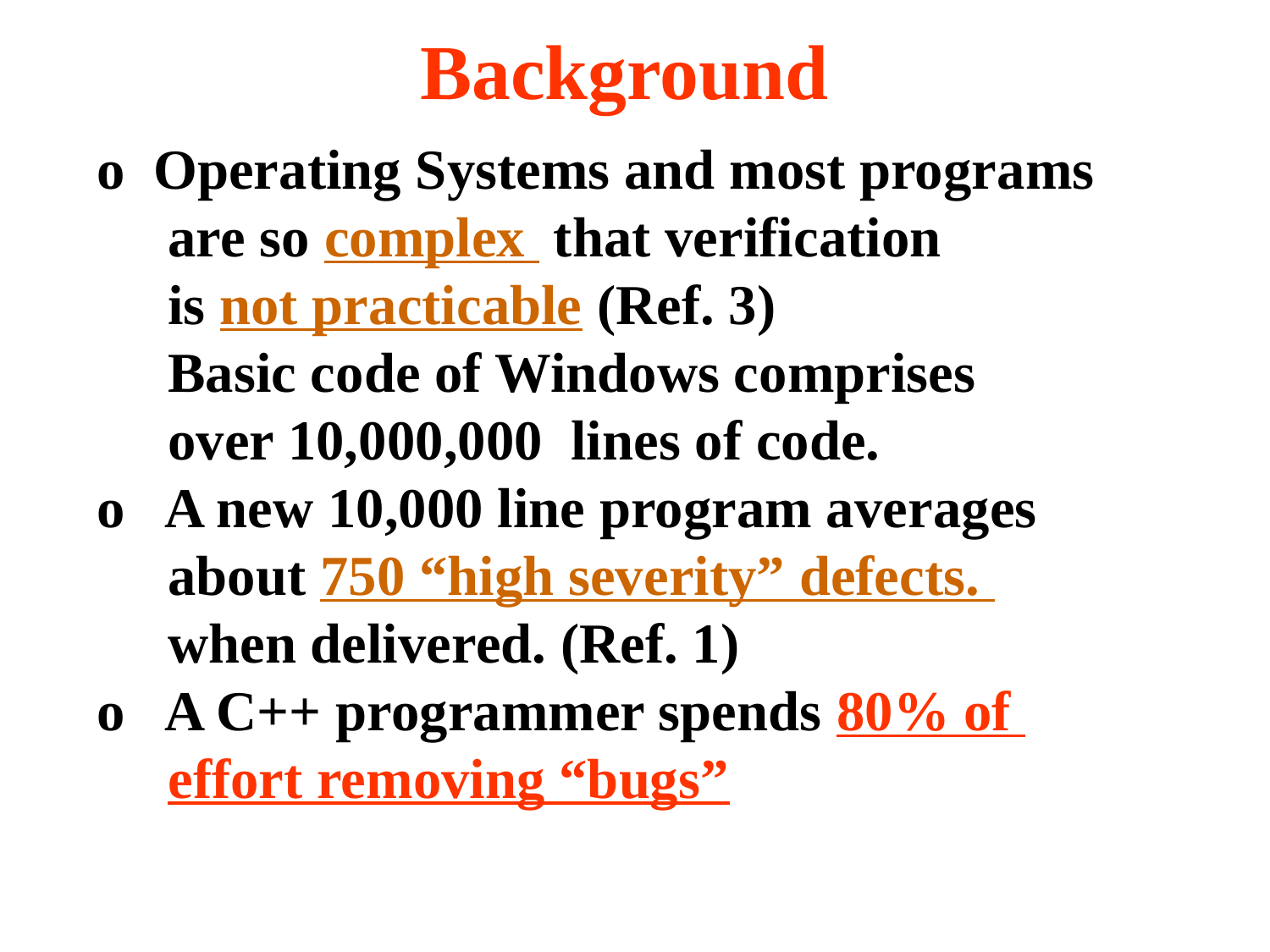

# Background
o  Operating Systems and most programs
     are so complex  that verification
     is not practicable (Ref. 3)
     Basic code of Windows comprises
     over 10,000,000  lines of code.
o   A new 10,000 line program averages
     about 750 “high severity” defects.
     when delivered. (Ref. 1)
o   A C++ programmer spends 80% of
     effort removing “bugs”